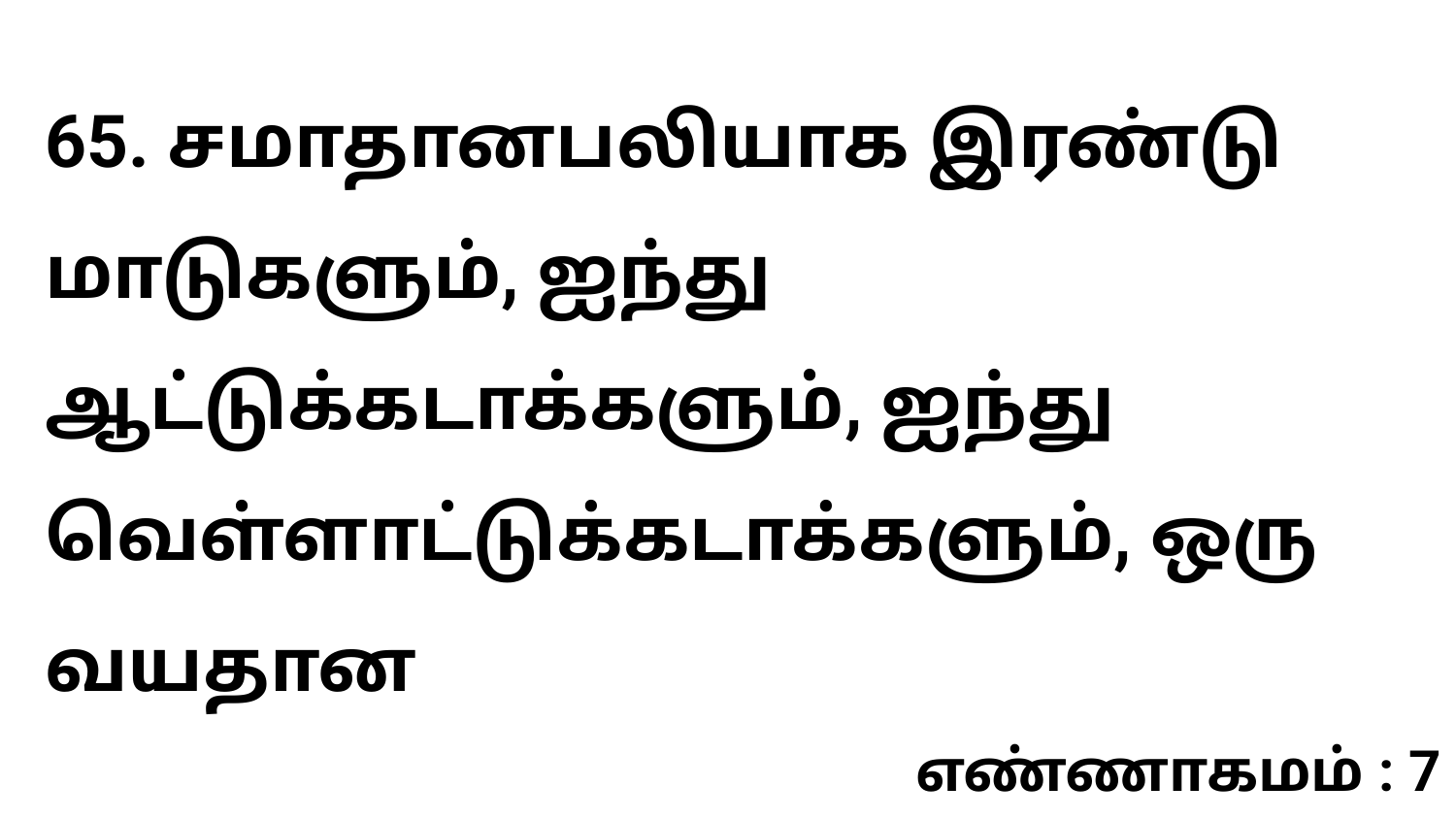

65. சமாதானபலியாக இரண்டு மாடுகளும், ஐந்து ஆட்டுக்கடாக்களும், ஐந்து வெள்ளாட்டுக்கடாக்களும், ஒரு வயதான
எண்ணாகமம் : 7